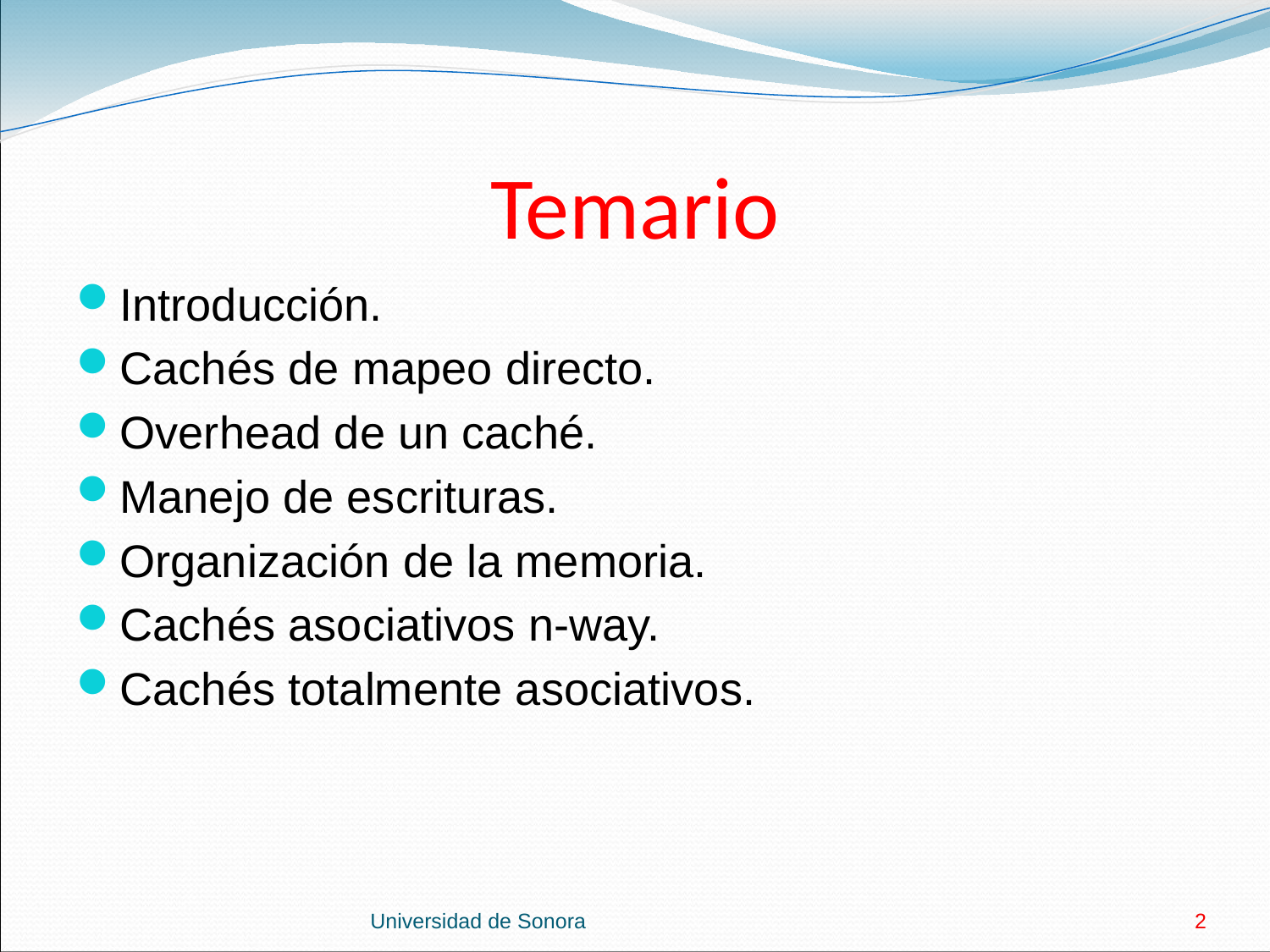

# Temario
Introducción.
Cachés de mapeo directo.
Overhead de un caché.
Manejo de escrituras.
Organización de la memoria.
Cachés asociativos n-way.
Cachés totalmente asociativos.

Universidad de Sonora
2